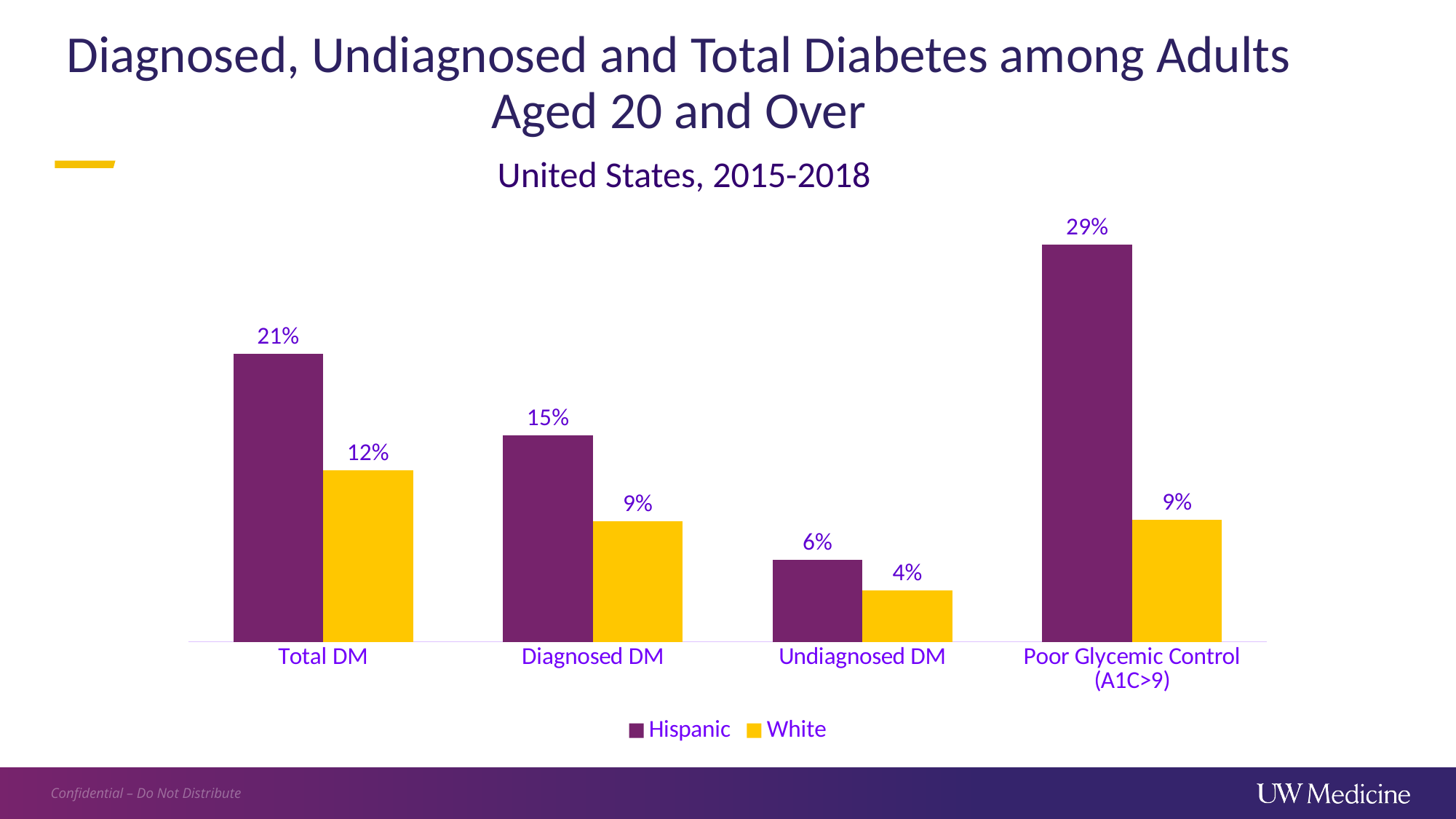

Diagnosed, Undiagnosed and Total Diabetes among Adults Aged 20 and Over

### Chart

| Category | Hispanic | White |
|---|---|---|
| Total DM | 0.208 | 0.124 |
| Diagnosed DM | 0.149 | 0.087 |
| Undiagnosed DM | 0.059 | 0.037 |
| Poor Glycemic Control (A1C>9) | 0.287 | 0.088 |
United States, 2015-2018